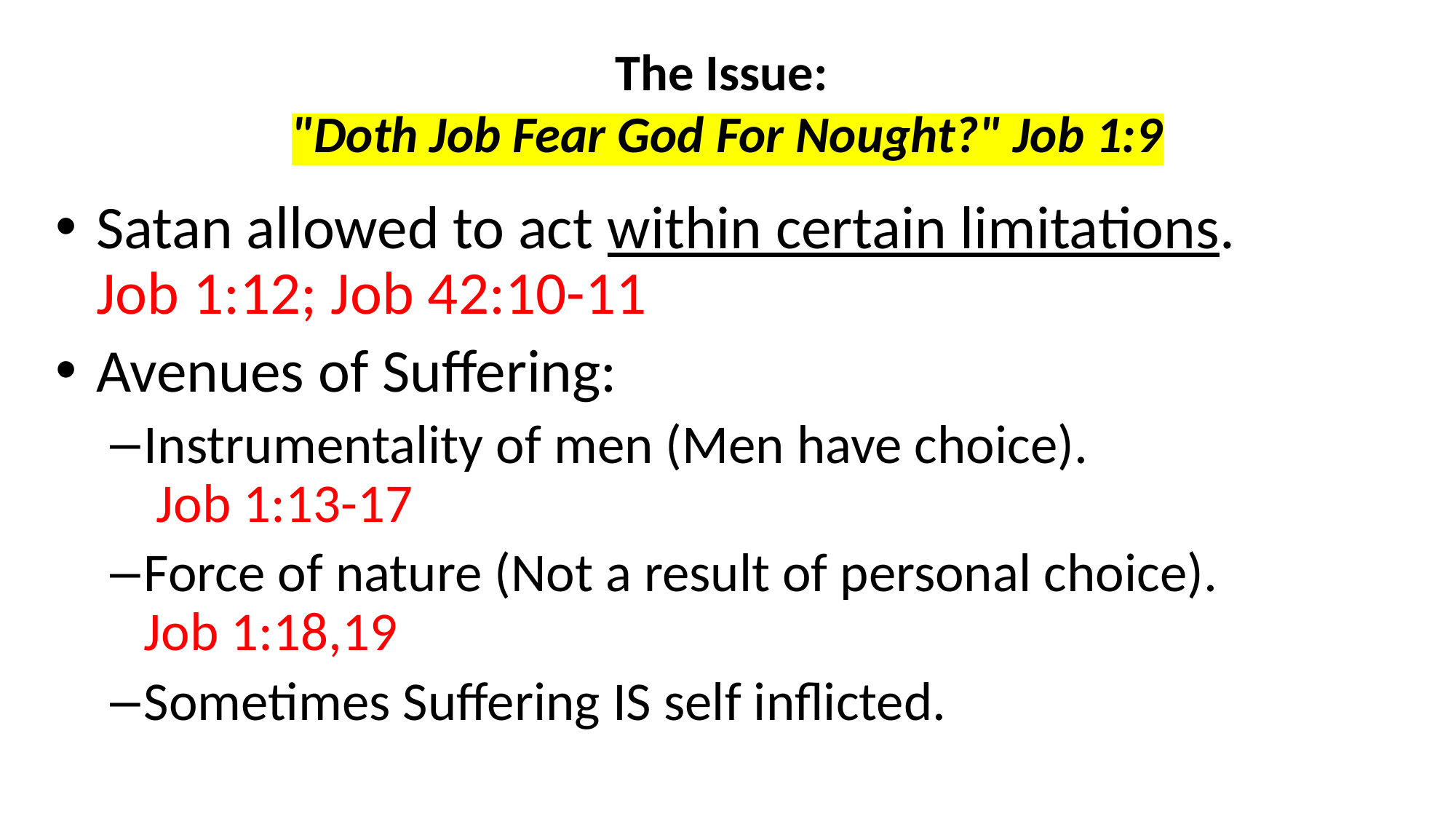

# The Issue: "Doth Job Fear God For Nought?" Job 1:9
Satan allowed to act within certain limitations.
Job 1:12; Job 42:10-11
Avenues of Suffering:
Instrumentality of men (Men have choice).
 Job 1:13-17
Force of nature (Not a result of personal choice).
Job 1:18,19
Sometimes Suffering IS self inflicted.